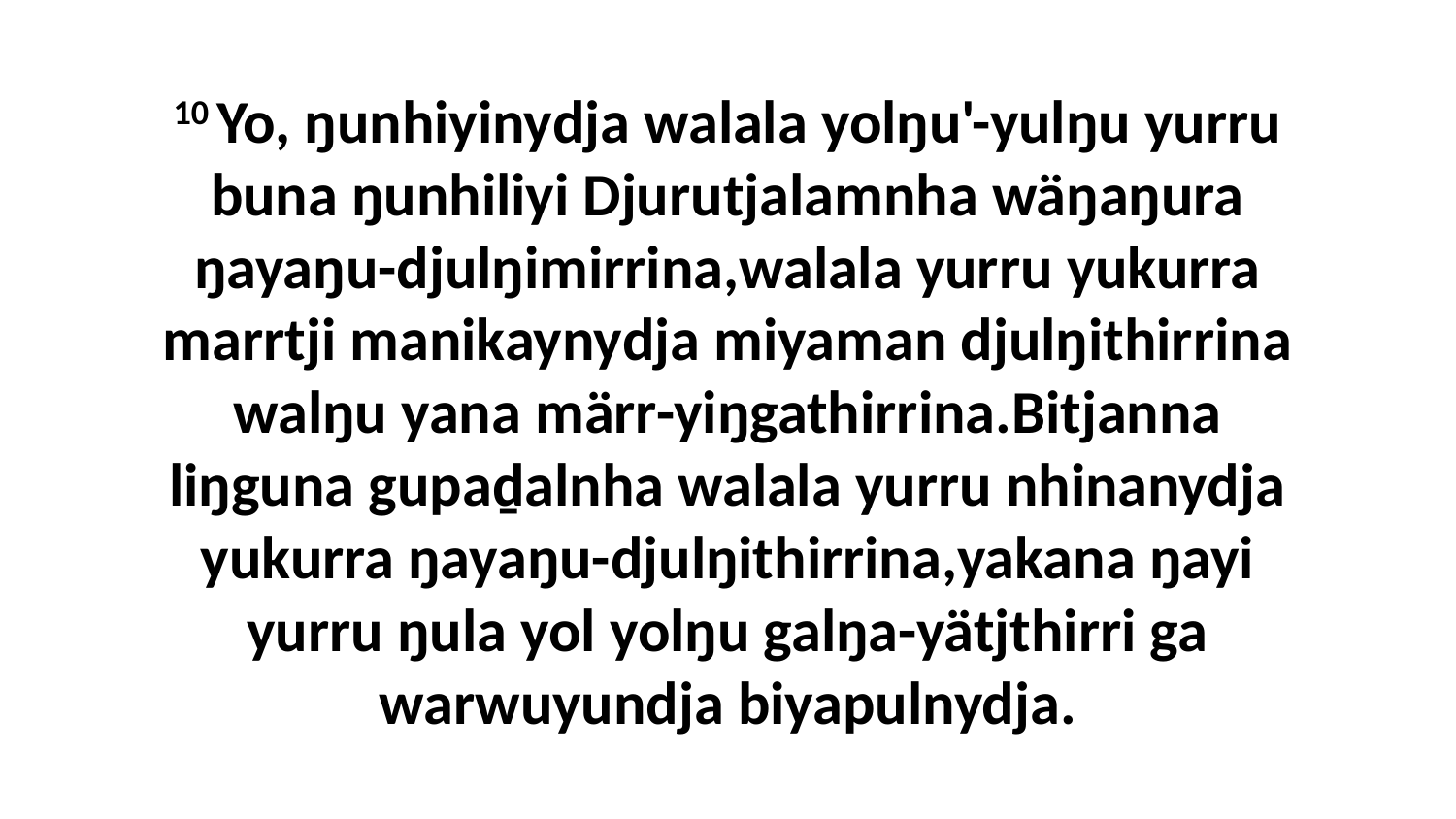

10 Yo, ŋunhiyinydja walala yolŋu'-yulŋu yurru buna ŋunhiliyi Djurutjalamnha wäŋaŋura ŋayaŋu-djulŋimirrina,walala yurru yukurra marrtji manikaynydja miyaman djulŋithirrina walŋu yana märr-yiŋgathirrina.Bitjanna liŋguna gupaḏalnha walala yurru nhinanydja yukurra ŋayaŋu-djulŋithirrina,yakana ŋayi yurru ŋula yol yolŋu galŋa-yätjthirri ga warwuyundja biyapulnydja.